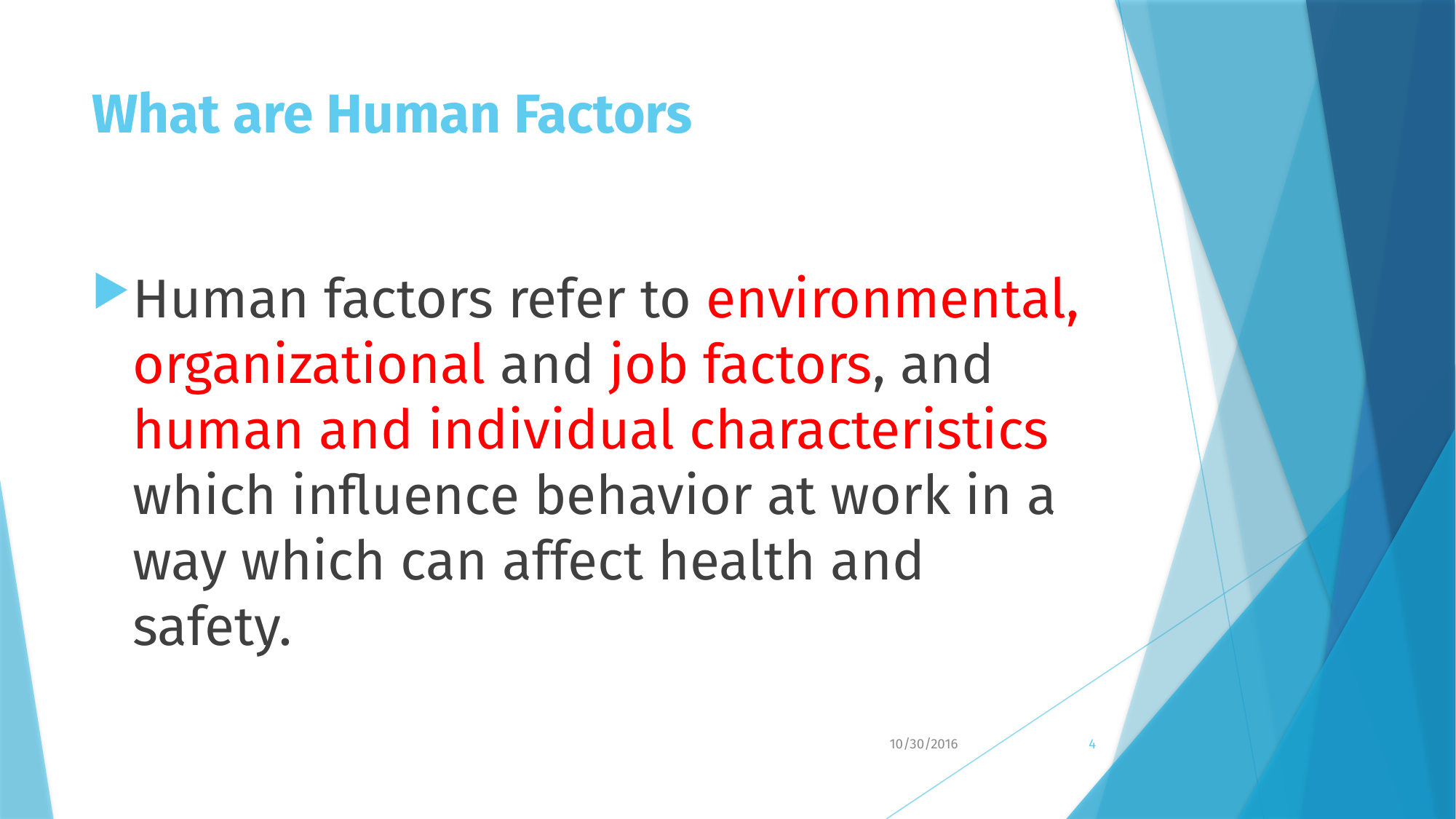

# What are Human Factors
Human factors refer to environmental, organizational and job factors, and human and individual characteristics which influence behavior at work in a way which can affect health and safety.

10/30/2016
4